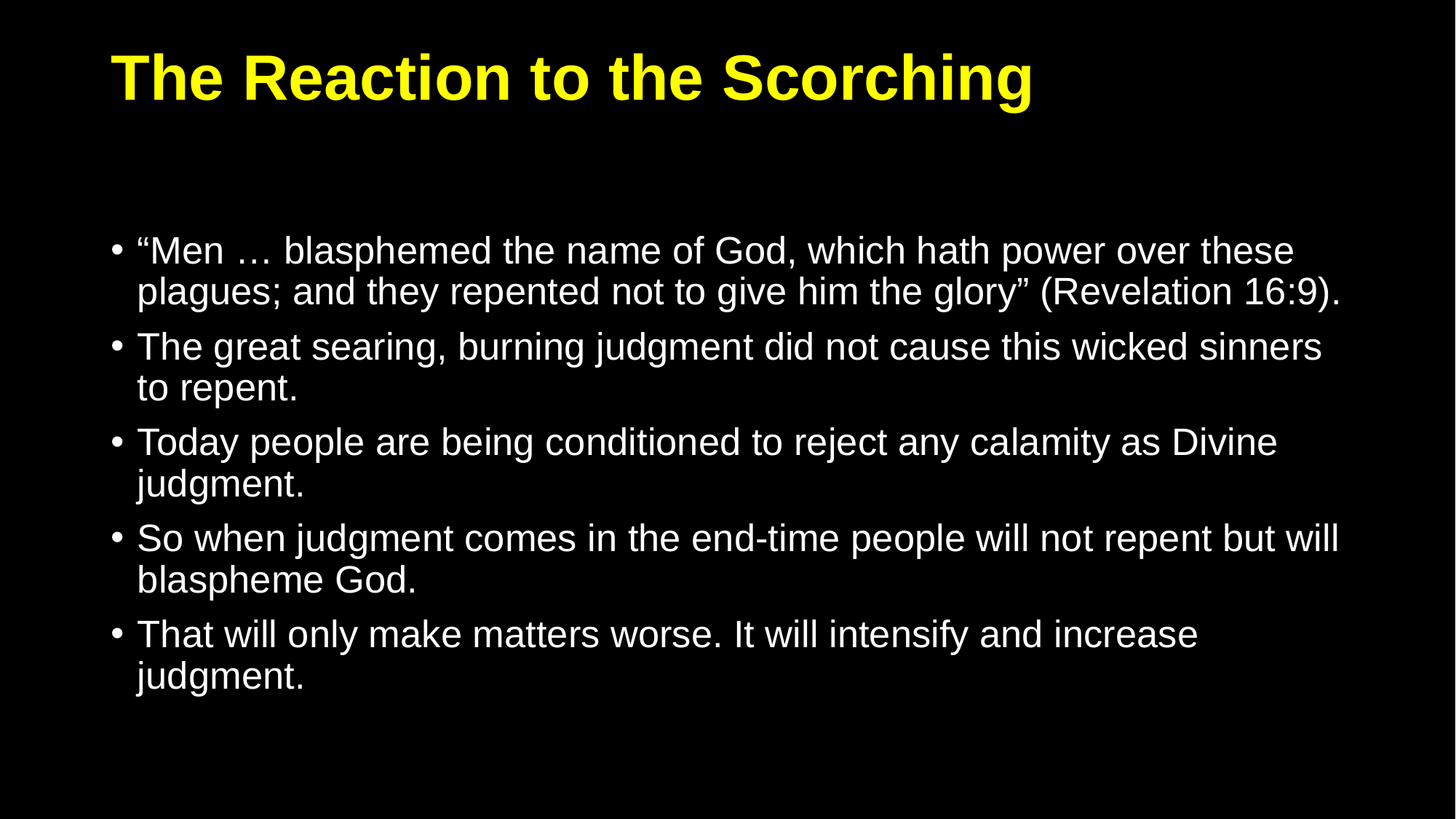

# The Reaction to the Scorching
“Men … blasphemed the name of God, which hath power over these plagues; and they repented not to give him the glory” (Revelation 16:9).
The great searing, burning judgment did not cause this wicked sinners to repent.
Today people are being conditioned to reject any calamity as Divine judgment.
So when judgment comes in the end-time people will not repent but will blaspheme God.
That will only make matters worse. It will intensify and increase judgment.